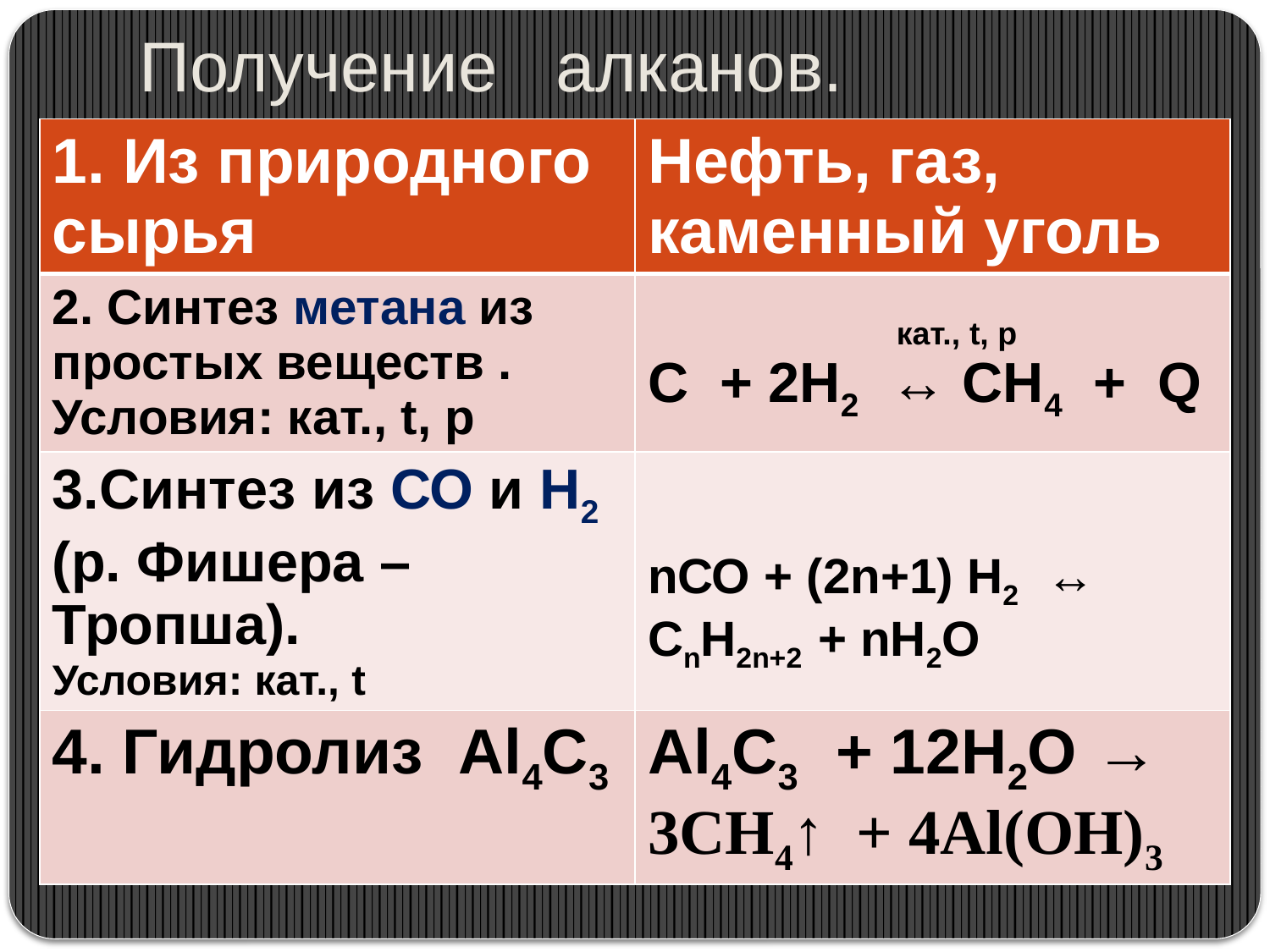

# Получение   алканов.
| 1. Из природного сырья | Нефть, газ, каменный уголь |
| --- | --- |
| 2. Синтез метана из простых веществ . Условия: кат., t, р | кат., t, р С + 2Н2 ↔ СН4 + Q |
| 3.Синтез из СО и Н2 (р. Фишера – Тропша). Условия: кат., t | nСО + (2n+1) Н2 ↔ СnН2n+2 + nH2O |
| 4. Гидролиз Al4C3 | Al4C3 + 12Н2О → 3СН4↑ + 4Al(OH)3 |